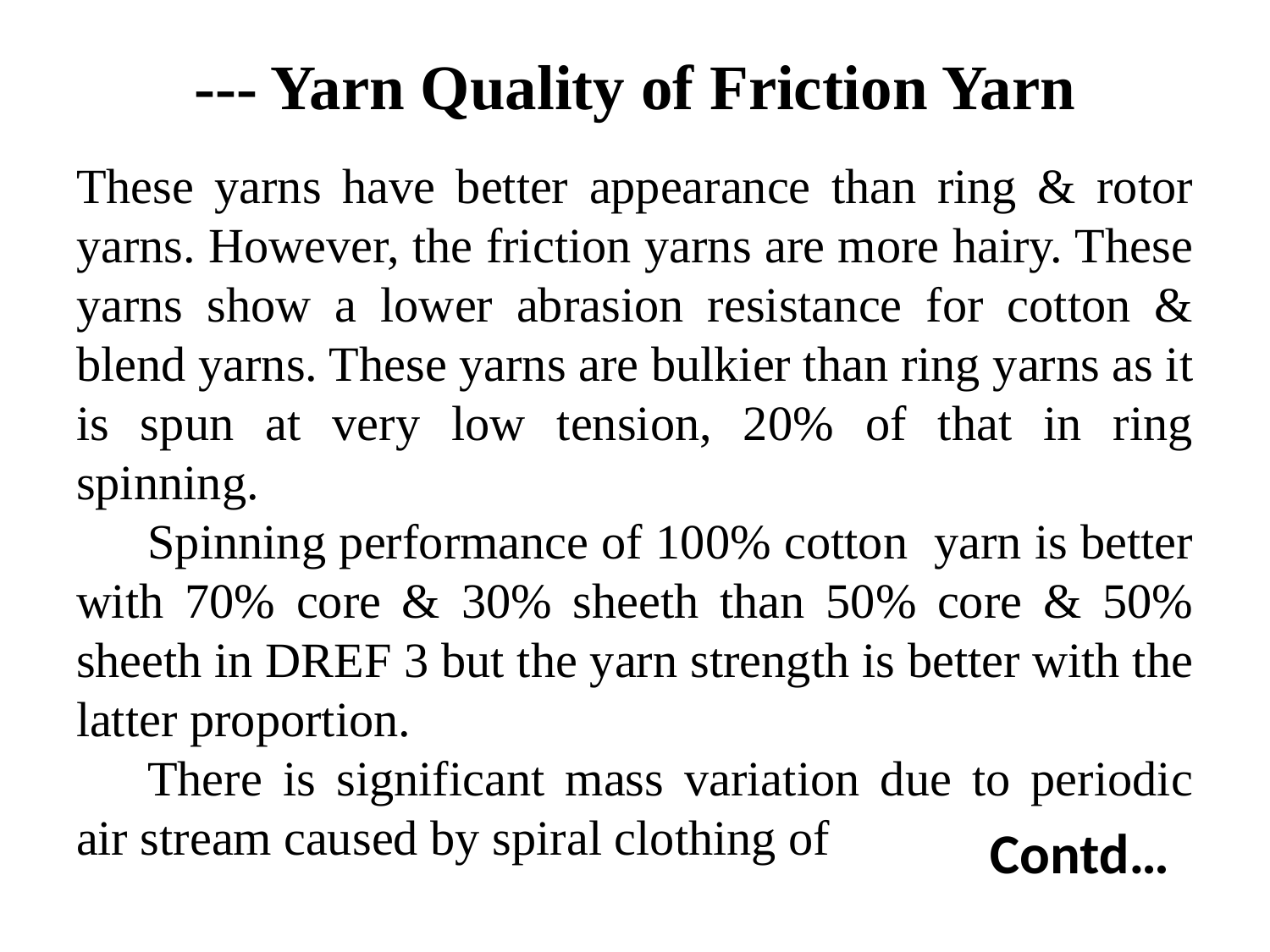

# --- Yarn Quality of Friction Yarn
These yarns have better appearance than ring & rotor yarns. However, the friction yarns are more hairy. These yarns show a lower abrasion resistance for cotton & blend yarns. These yarns are bulkier than ring yarns as it is spun at very low tension, 20% of that in ring spinning.
Spinning performance of 100% cotton  yarn is better with 70% core & 30% sheeth than 50% core & 50% sheeth in DREF 3 but the yarn strength is better with the latter proportion.
There is significant mass variation due to periodic air stream caused by spiral clothing of
Contd…